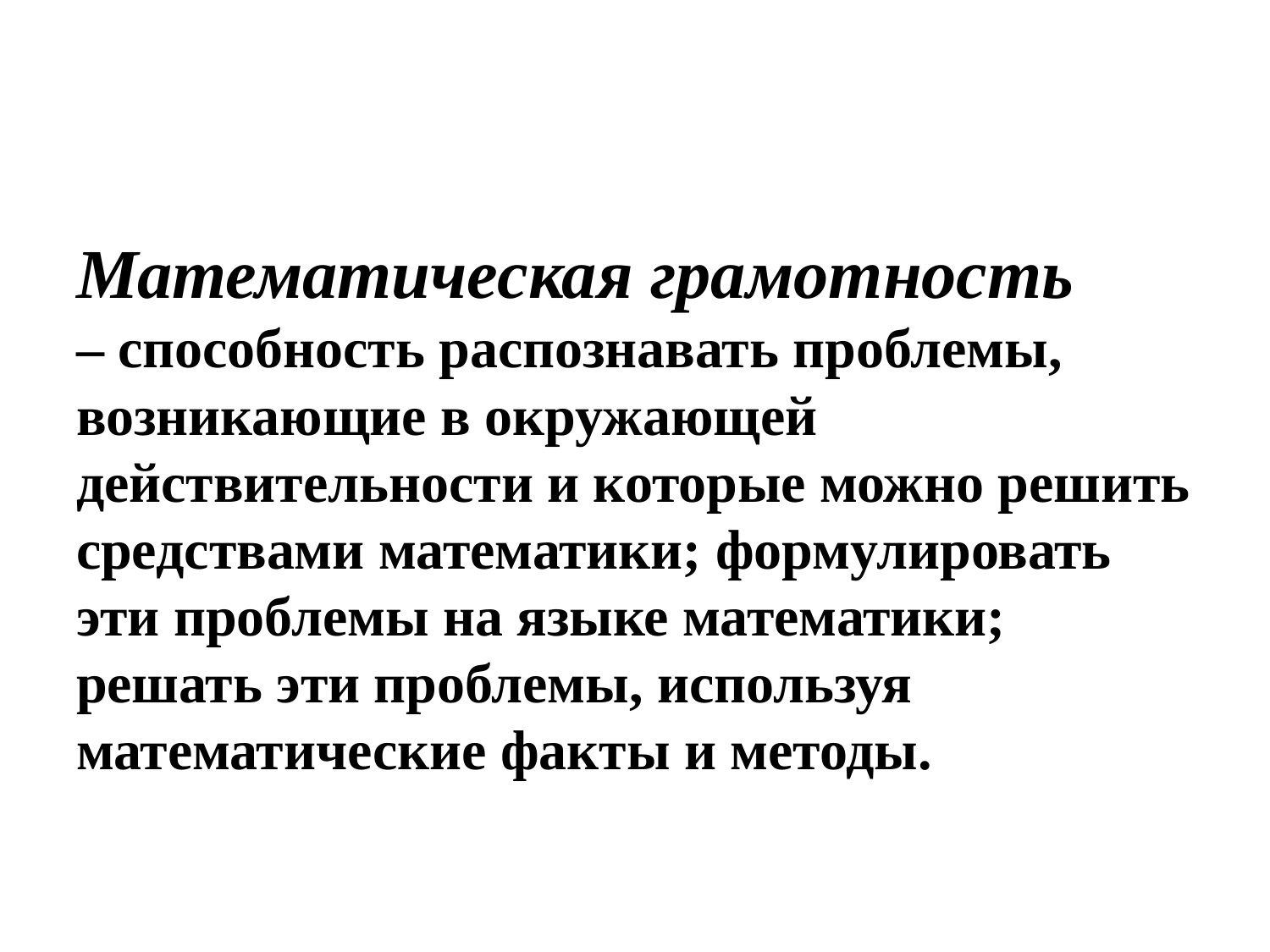

#
Математическая грамотность
– способность распознавать проблемы, возникающие в окружающей действительности и которые можно решить средствами математики; формулировать эти проблемы на языке математики; решать эти проблемы, используя математические факты и методы.